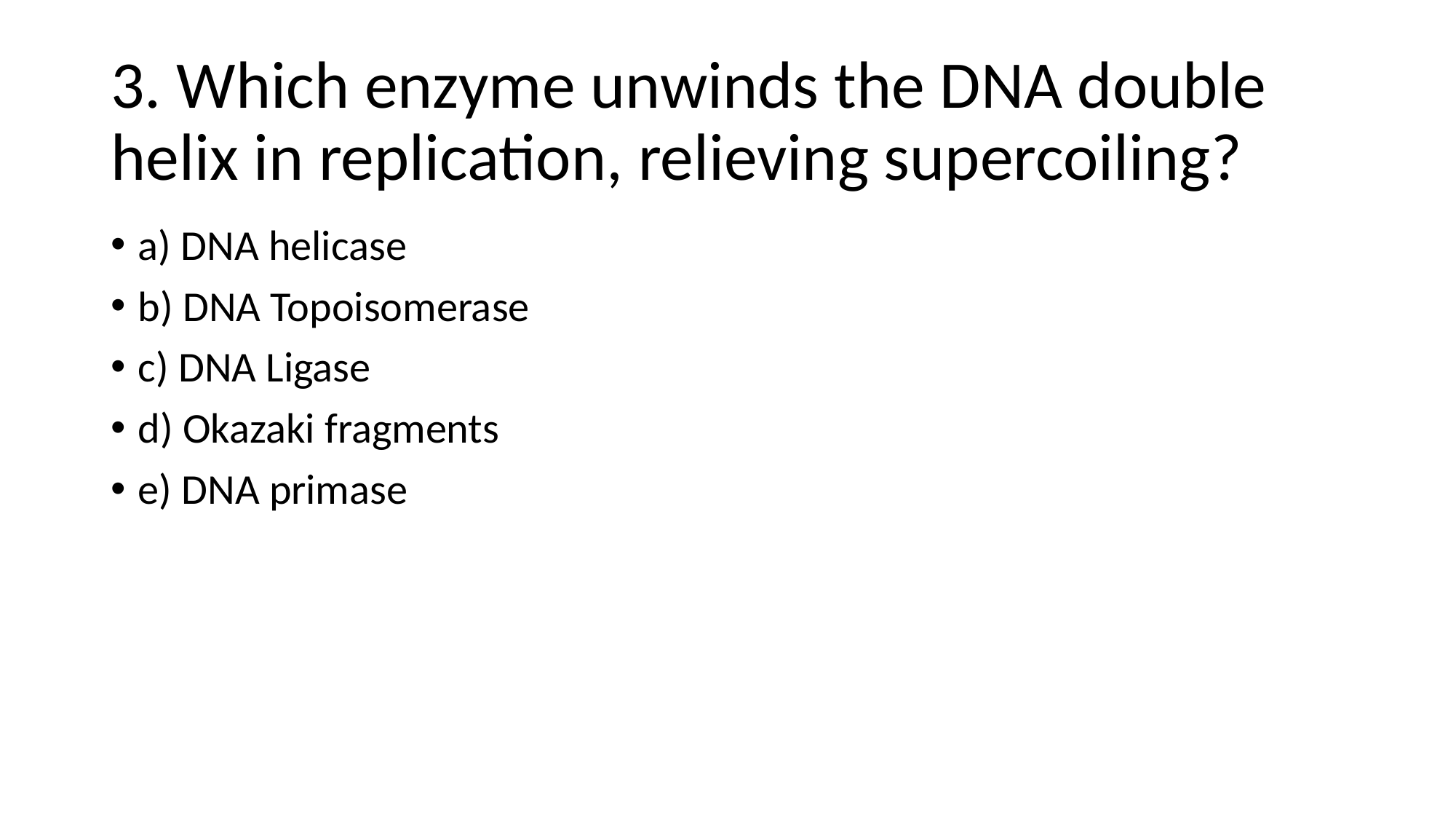

# 3. Which enzyme unwinds the DNA double helix in replication, relieving supercoiling?
a) DNA helicase
b) DNA Topoisomerase
c) DNA Ligase
d) Okazaki fragments
e) DNA primase